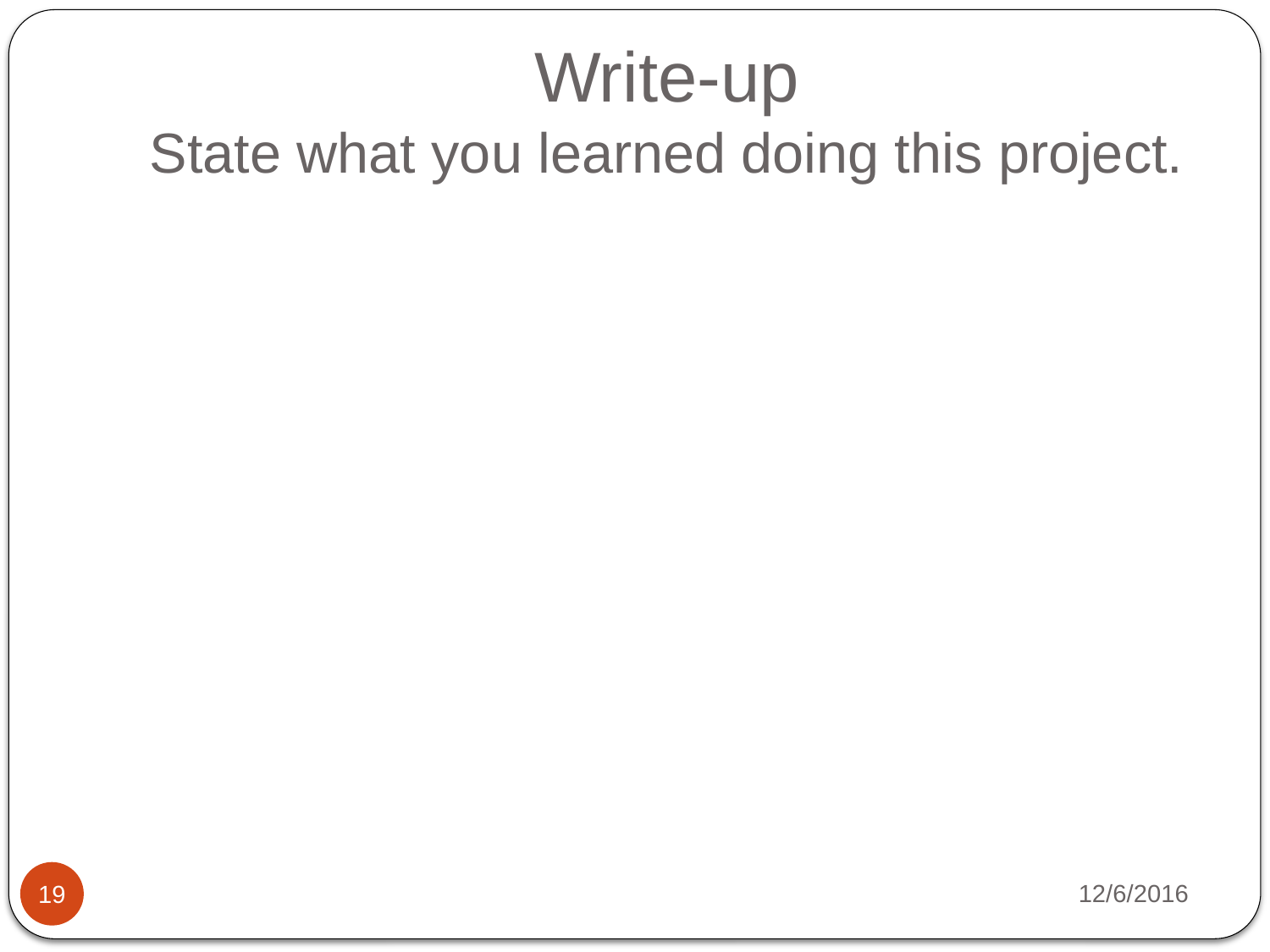

# Write-up State what you learned doing this project.

12/6/2016
19